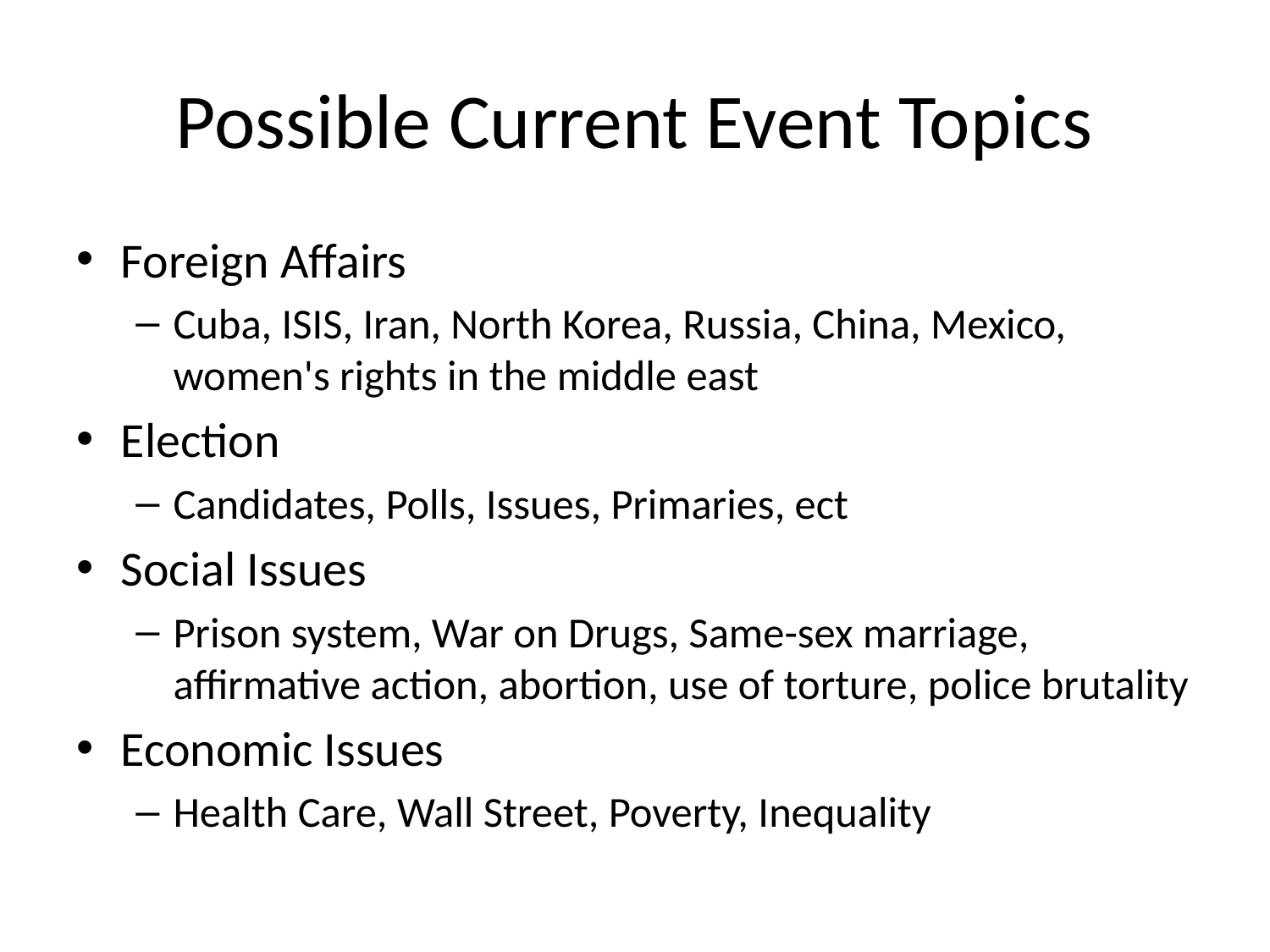

# Possible Current Event Topics
Foreign Affairs
Cuba, ISIS, Iran, North Korea, Russia, China, Mexico, women's rights in the middle east
Election
Candidates, Polls, Issues, Primaries, ect
Social Issues
Prison system, War on Drugs, Same-sex marriage, affirmative action, abortion, use of torture, police brutality
Economic Issues
Health Care, Wall Street, Poverty, Inequality